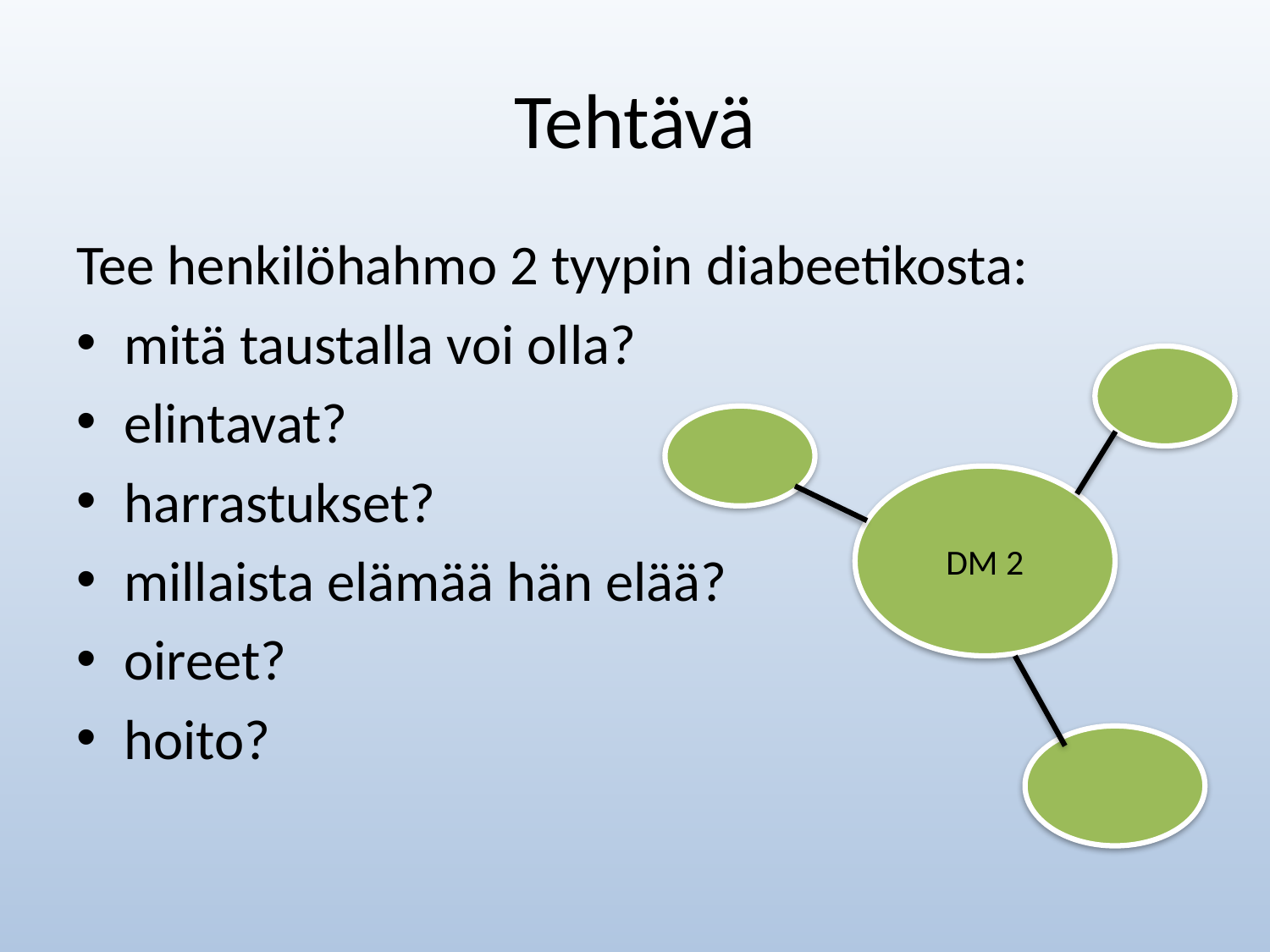

# Tehtävä
Tee henkilöhahmo 2 tyypin diabeetikosta:
mitä taustalla voi olla?
elintavat?
harrastukset?
millaista elämää hän elää?
oireet?
hoito?

DM 2